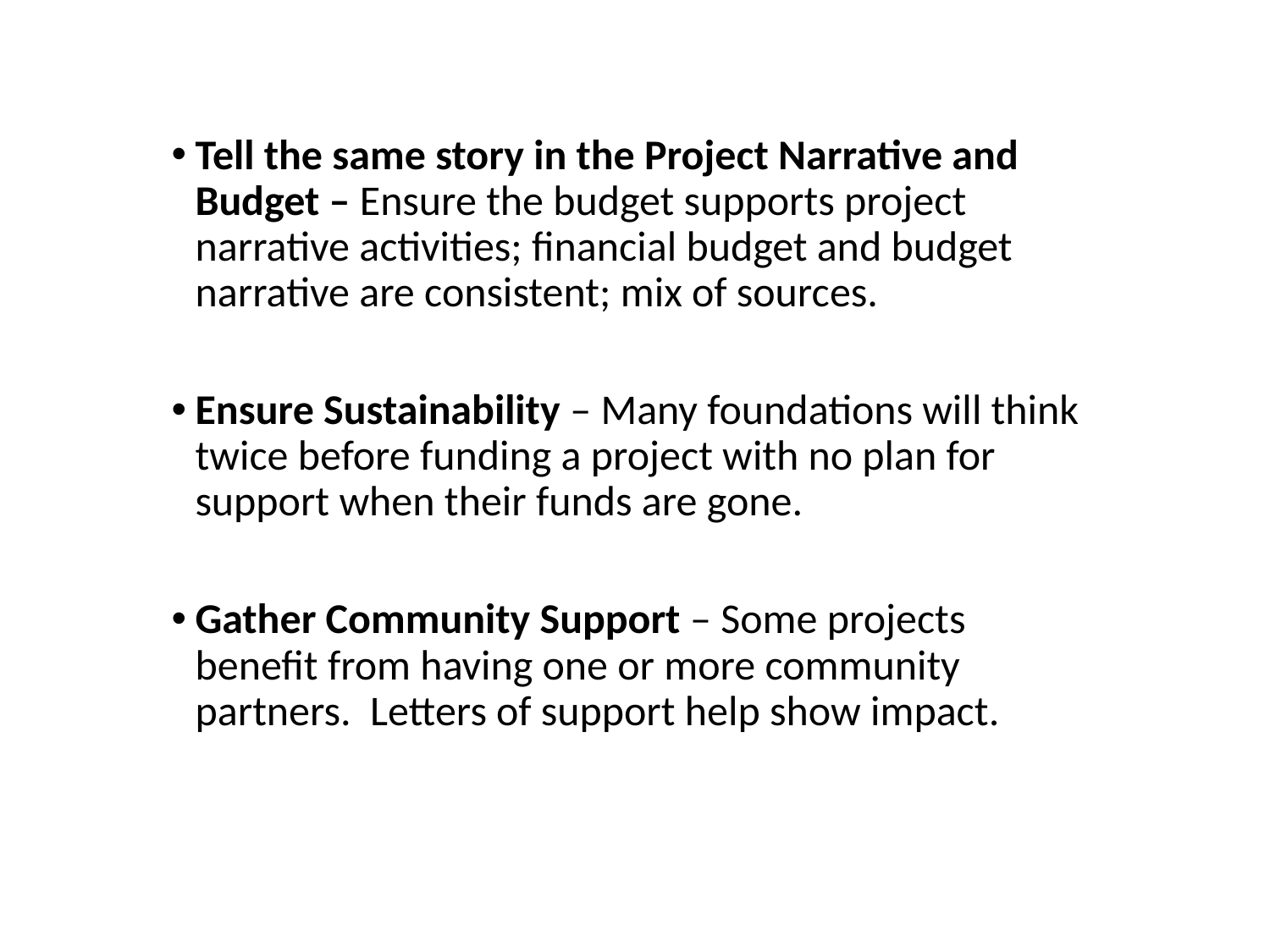

Tell the same story in the Project Narrative and     Budget – Ensure the budget supports project narrative activities; financial budget and budget narrative are consistent; mix of sources.

Ensure Sustainability – Many foundations will think twice before funding a project with no plan for support when their funds are gone.

Gather Community Support – Some projects benefit from having one or more community partners.  Letters of support help show impact.